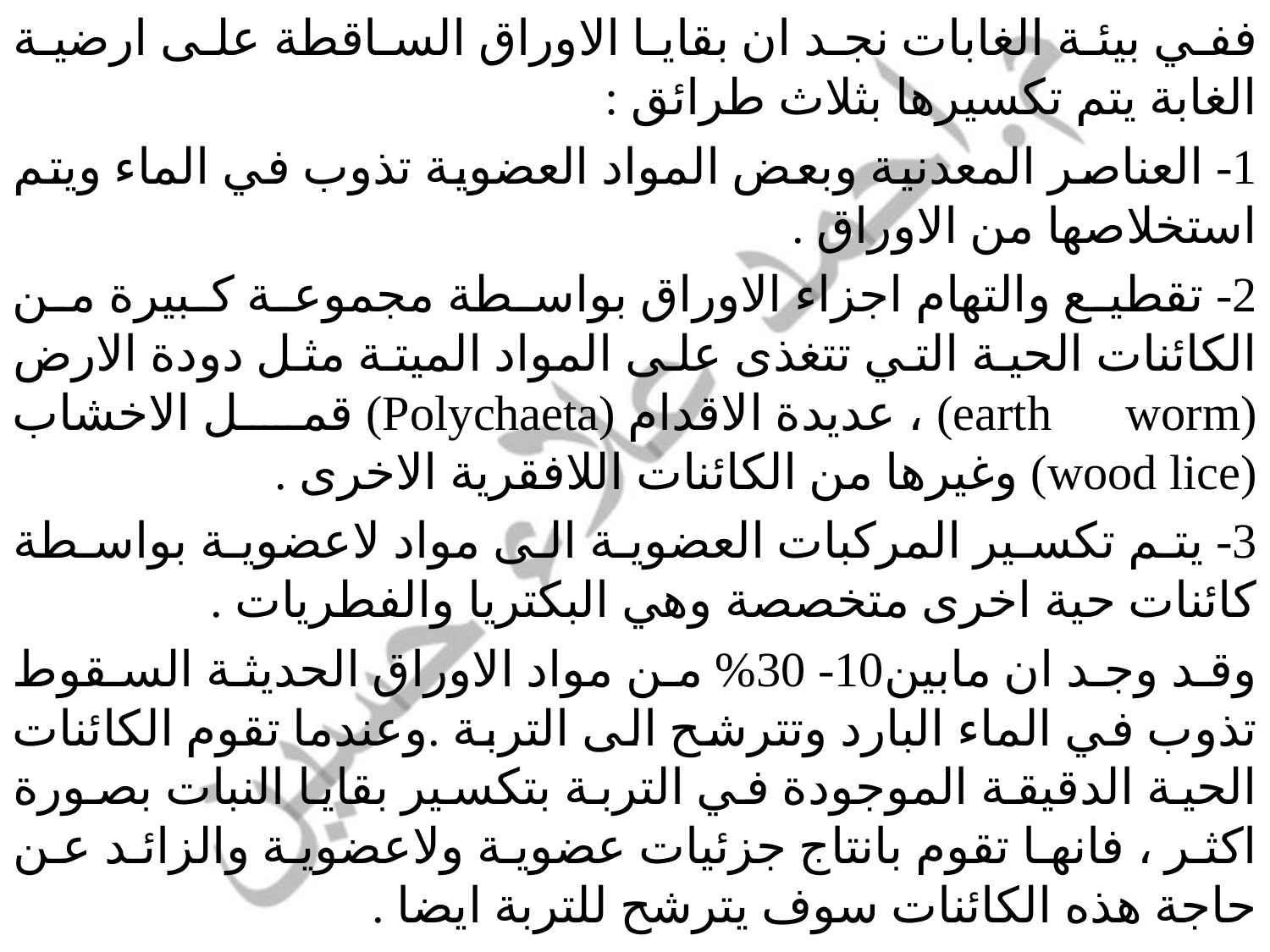

ففي بيئة الغابات نجد ان بقايا الاوراق الساقطة على ارضية الغابة يتم تكسيرها بثلاث طرائق :
1- العناصر المعدنية وبعض المواد العضوية تذوب في الماء ويتم استخلاصها من الاوراق .
2- تقطيع والتهام اجزاء الاوراق بواسطة مجموعة كبيرة من الكائنات الحية التي تتغذى على المواد الميتة مثل دودة الارض (earth worm) ، عديدة الاقدام (Polychaeta) قمل الاخشاب (wood lice) وغيرها من الكائنات اللافقرية الاخرى .
3- يتم تكسير المركبات العضوية الى مواد لاعضوية بواسطة كائنات حية اخرى متخصصة وهي البكتريا والفطريات .
وقد وجد ان مابين10- 30% من مواد الاوراق الحديثة السقوط تذوب في الماء البارد وتترشح الى التربة .وعندما تقوم الكائنات الحية الدقيقة الموجودة في التربة بتكسير بقايا النبات بصورة اكثر ، فانها تقوم بانتاج جزئيات عضوية ولاعضوية والزائد عن حاجة هذه الكائنات سوف يترشح للتربة ايضا .